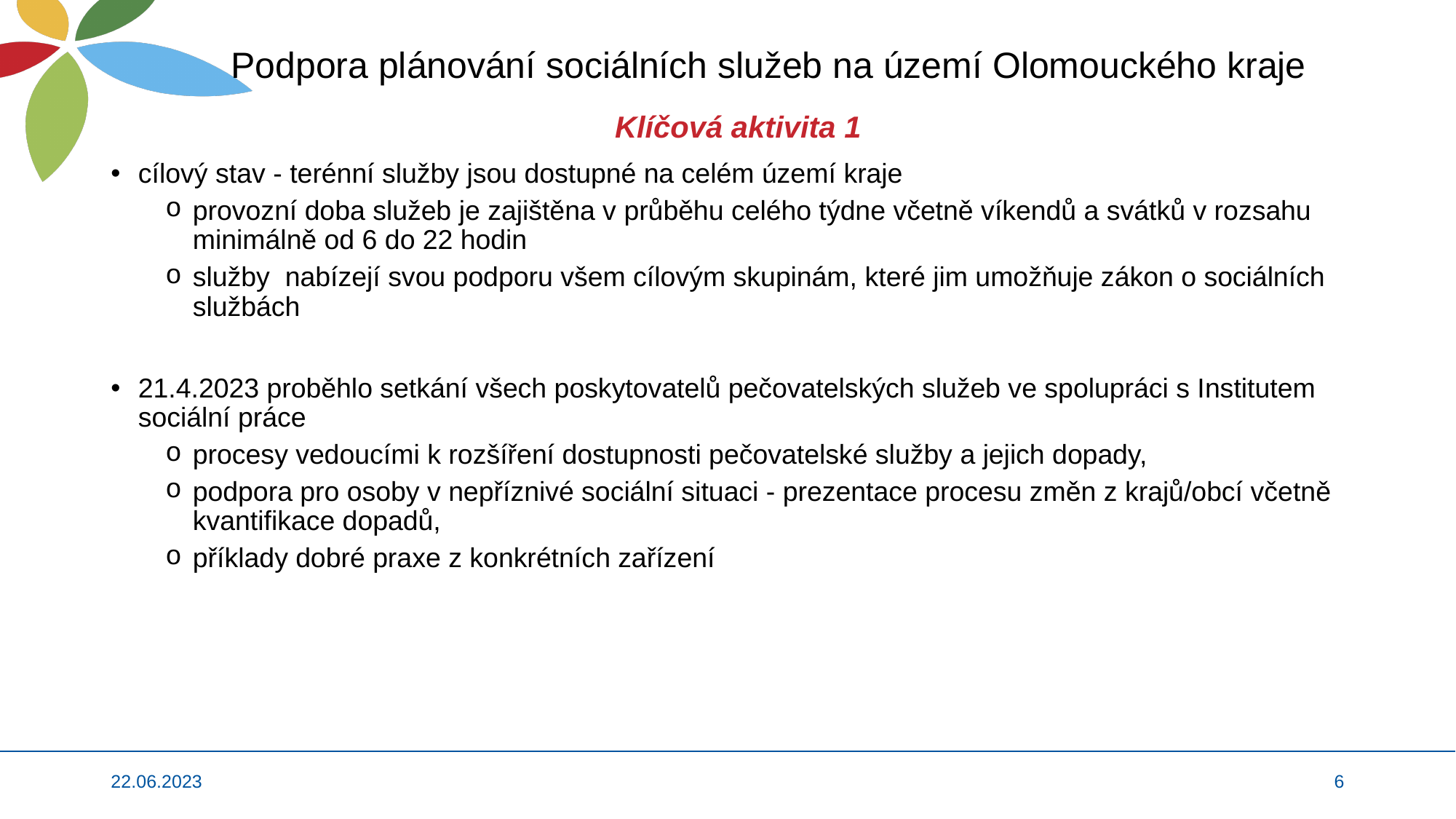

# Podpora plánování sociálních služeb na území Olomouckého kraje
Klíčová aktivita 1
cílový stav - terénní služby jsou dostupné na celém území kraje
provozní doba služeb je zajištěna v průběhu celého týdne včetně víkendů a svátků v rozsahu minimálně od 6 do 22 hodin
služby  nabízejí svou podporu všem cílovým skupinám, které jim umožňuje zákon o sociálních službách

21.4.2023 proběhlo setkání všech poskytovatelů pečovatelských služeb ve spolupráci s Institutem sociální práce
procesy vedoucími k rozšíření dostupnosti pečovatelské služby a jejich dopady,
podpora pro osoby v nepříznivé sociální situaci - prezentace procesu změn z krajů/obcí včetně kvantifikace dopadů,
příklady dobré praxe z konkrétních zařízení

22.06.2023
6